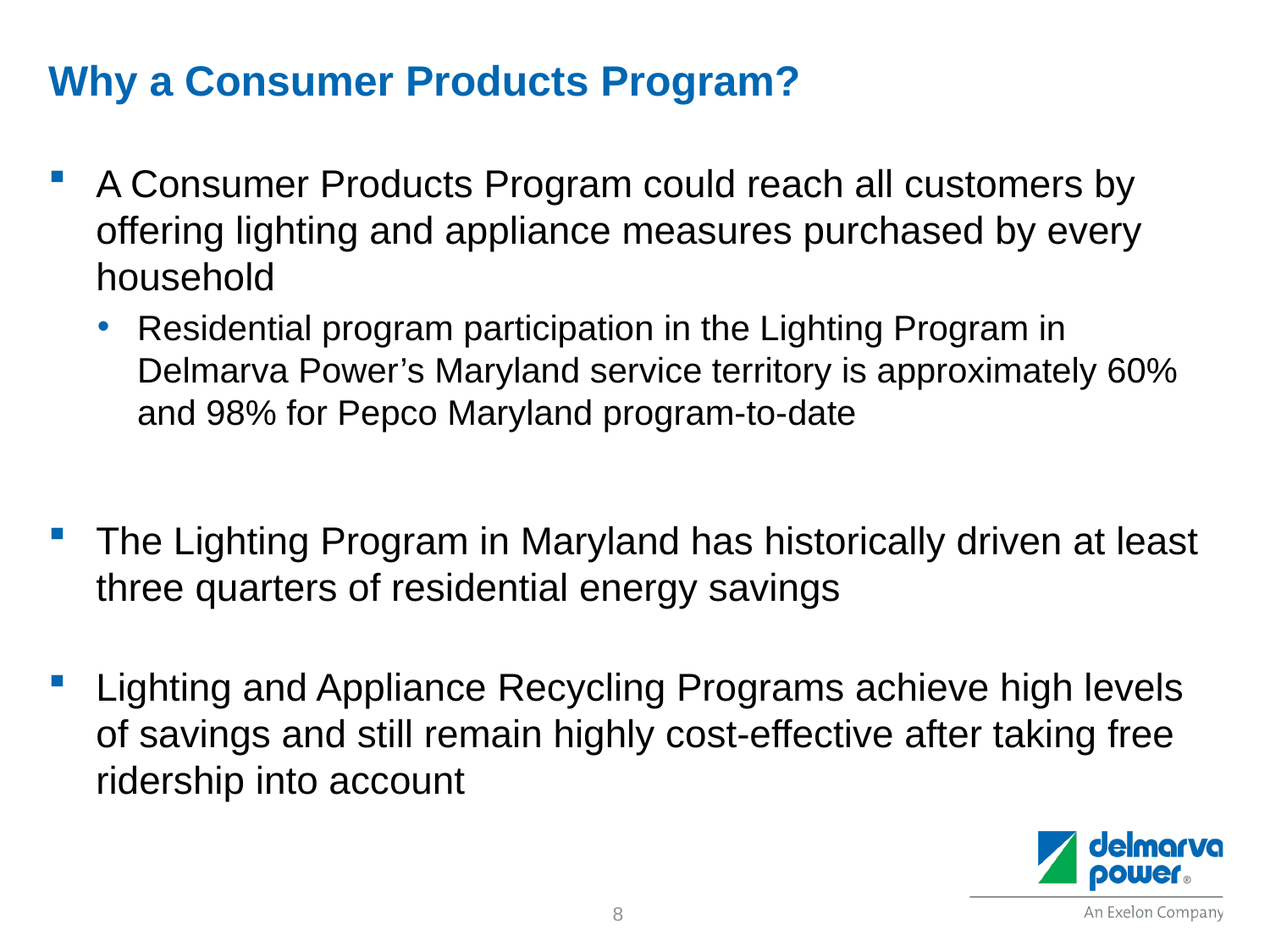

# Why a Consumer Products Program?
A Consumer Products Program could reach all customers by offering lighting and appliance measures purchased by every household
Residential program participation in the Lighting Program in Delmarva Power’s Maryland service territory is approximately 60% and 98% for Pepco Maryland program-to-date

The Lighting Program in Maryland has historically driven at least three quarters of residential energy savings

Lighting and Appliance Recycling Programs achieve high levels of savings and still remain highly cost-effective after taking free ridership into account